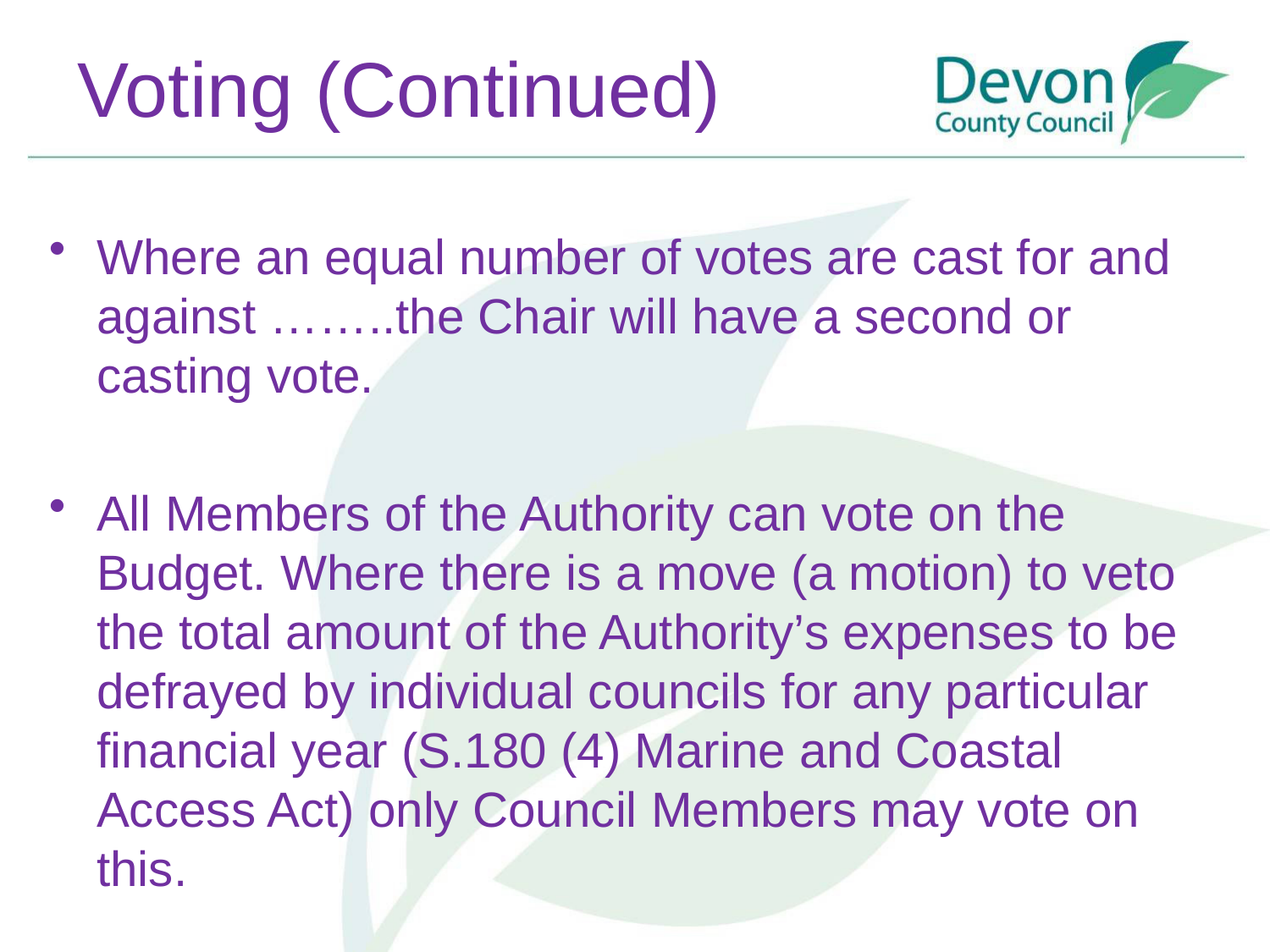

# Voting (Continued)

Where an equal number of votes are cast for and against ……..the Chair will have a second or casting vote.

All Members of the Authority can vote on the Budget. Where there is a move (a motion) to veto the total amount of the Authority’s expenses to be defrayed by individual councils for any particular financial year (S.180 (4) Marine and Coastal Access Act) only Council Members may vote on this.